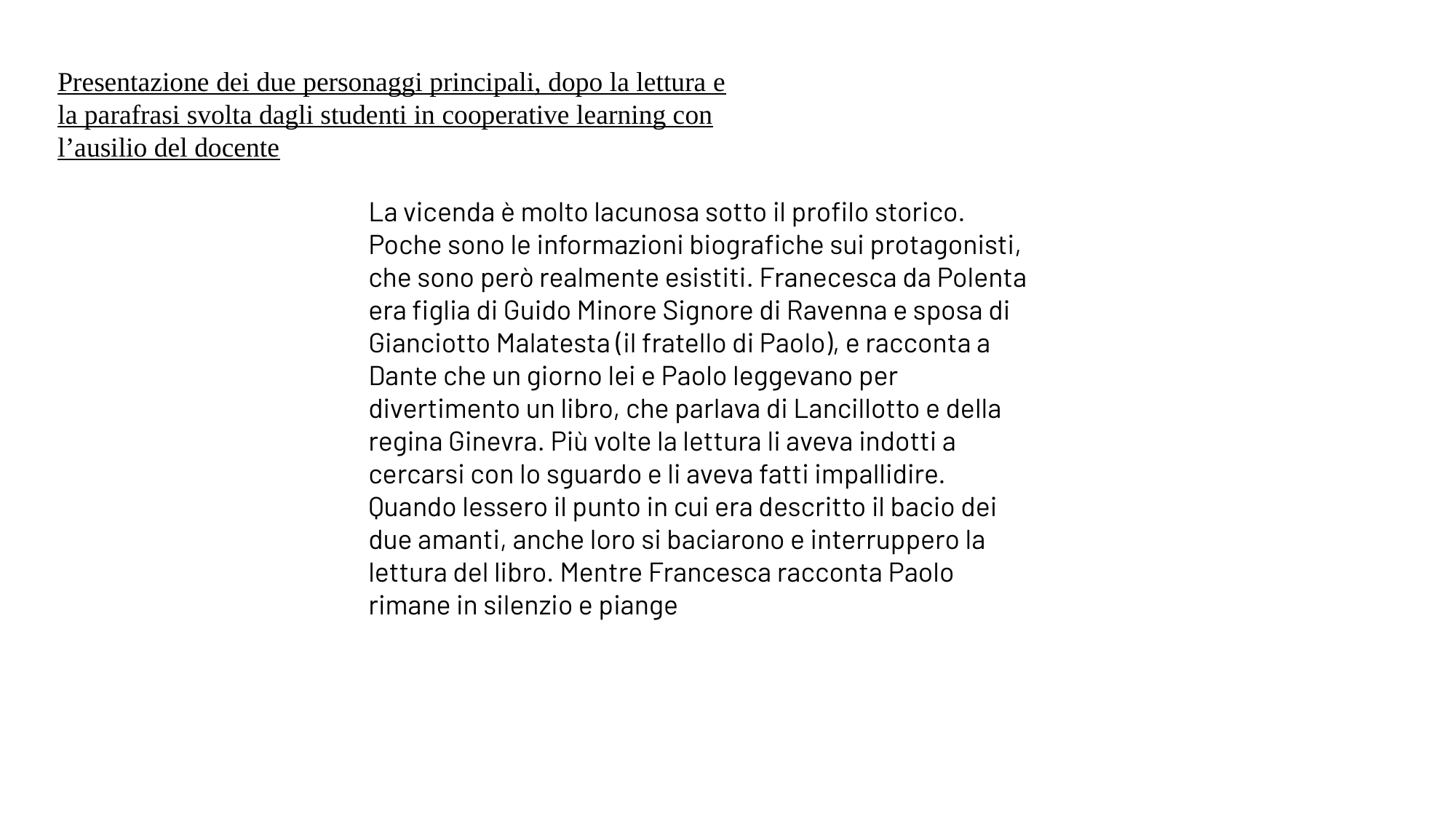

Presentazione dei due personaggi principali, dopo la lettura e la parafrasi svolta dagli studenti in cooperative learning con l’ausilio del docente
La vicenda è molto lacunosa sotto il profilo storico. Poche sono le informazioni biografiche sui protagonisti, che sono però realmente esistiti. Franecesca da Polenta era figlia di Guido Minore Signore di Ravenna e sposa di Gianciotto Malatesta (il fratello di Paolo), e racconta a Dante che un giorno lei e Paolo leggevano per divertimento un libro, che parlava di Lancillotto e della regina Ginevra. Più volte la lettura li aveva indotti a cercarsi con lo sguardo e li aveva fatti impallidire. Quando lessero il punto in cui era descritto il bacio dei due amanti, anche loro si baciarono e interruppero la lettura del libro. Mentre Francesca racconta Paolo rimane in silenzio e piange